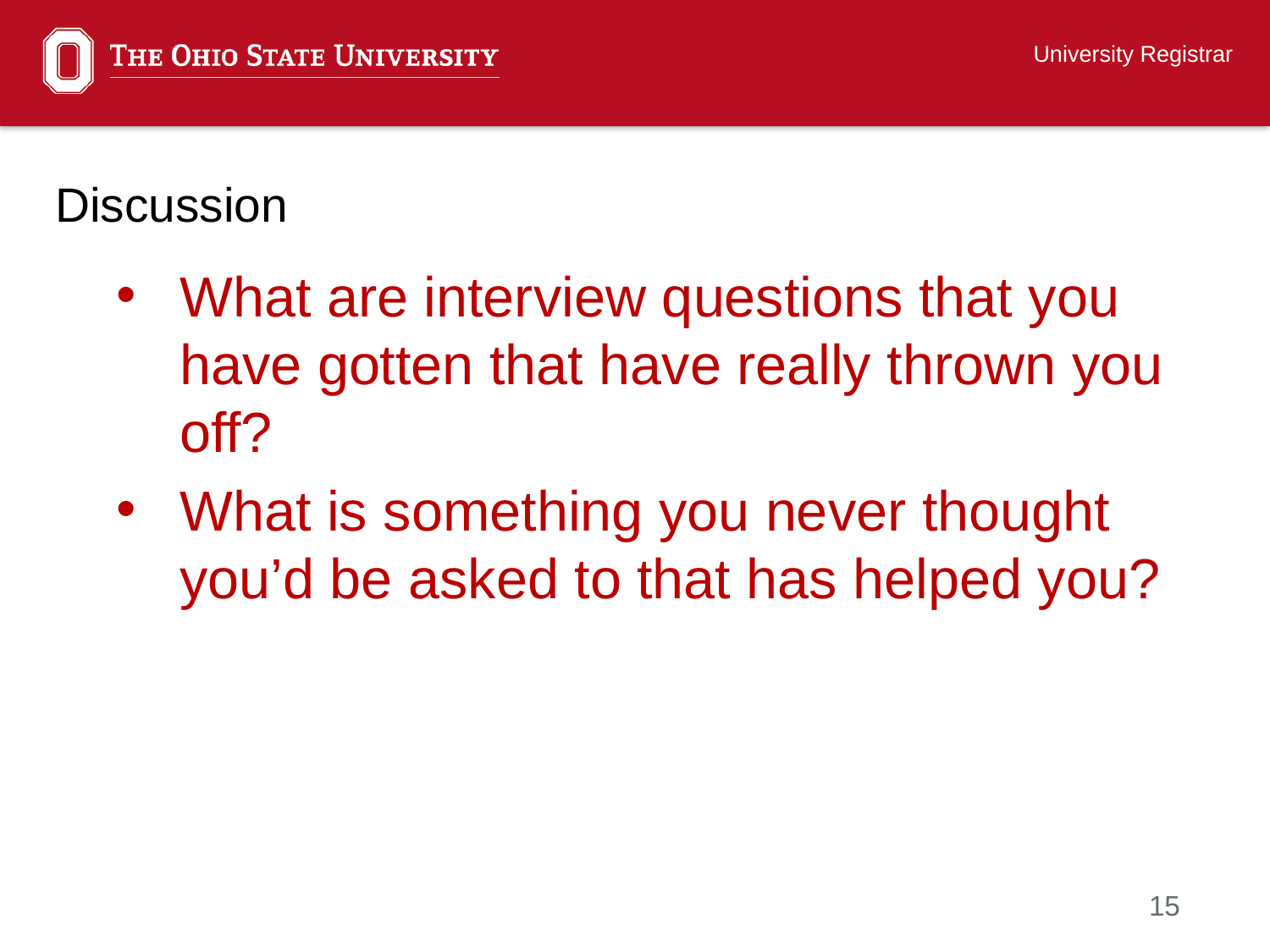

University Registrar
# Discussion
What are interview questions that you have gotten that have really thrown you off?
What is something you never thought you’d be asked to that has helped you?